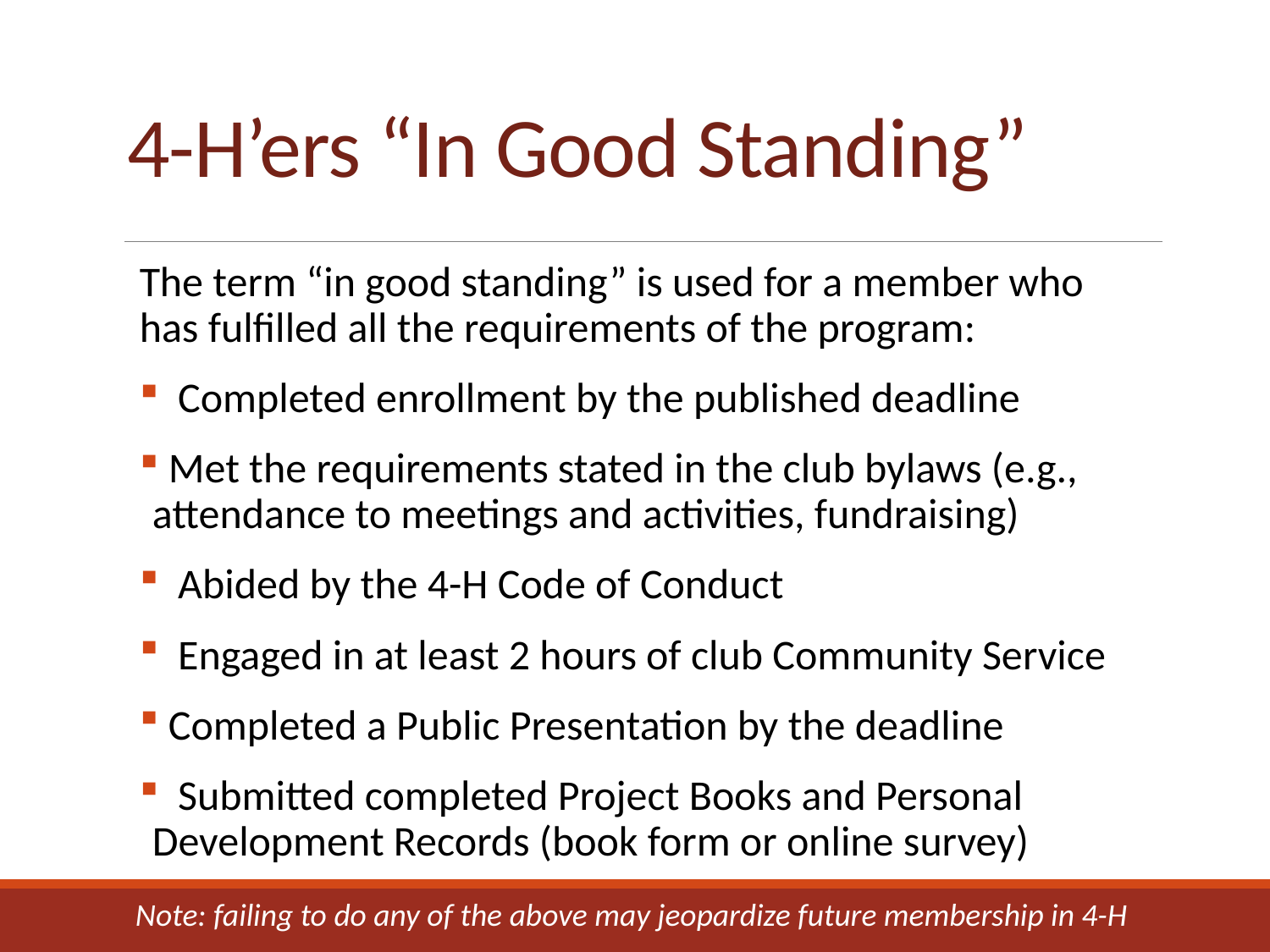

# 4-H’ers “In Good Standing”
The term “in good standing” is used for a member who has fulfilled all the requirements of the program:
  Completed enrollment by the published deadline
 Met the requirements stated in the club bylaws (e.g., attendance to meetings and activities, fundraising)
  Abided by the 4-H Code of Conduct
  Engaged in at least 2 hours of club Community Service
 Completed a Public Presentation by the deadline
  Submitted completed Project Books and Personal Development Records (book form or online survey)
Note: failing to do any of the above may jeopardize future membership in 4-H